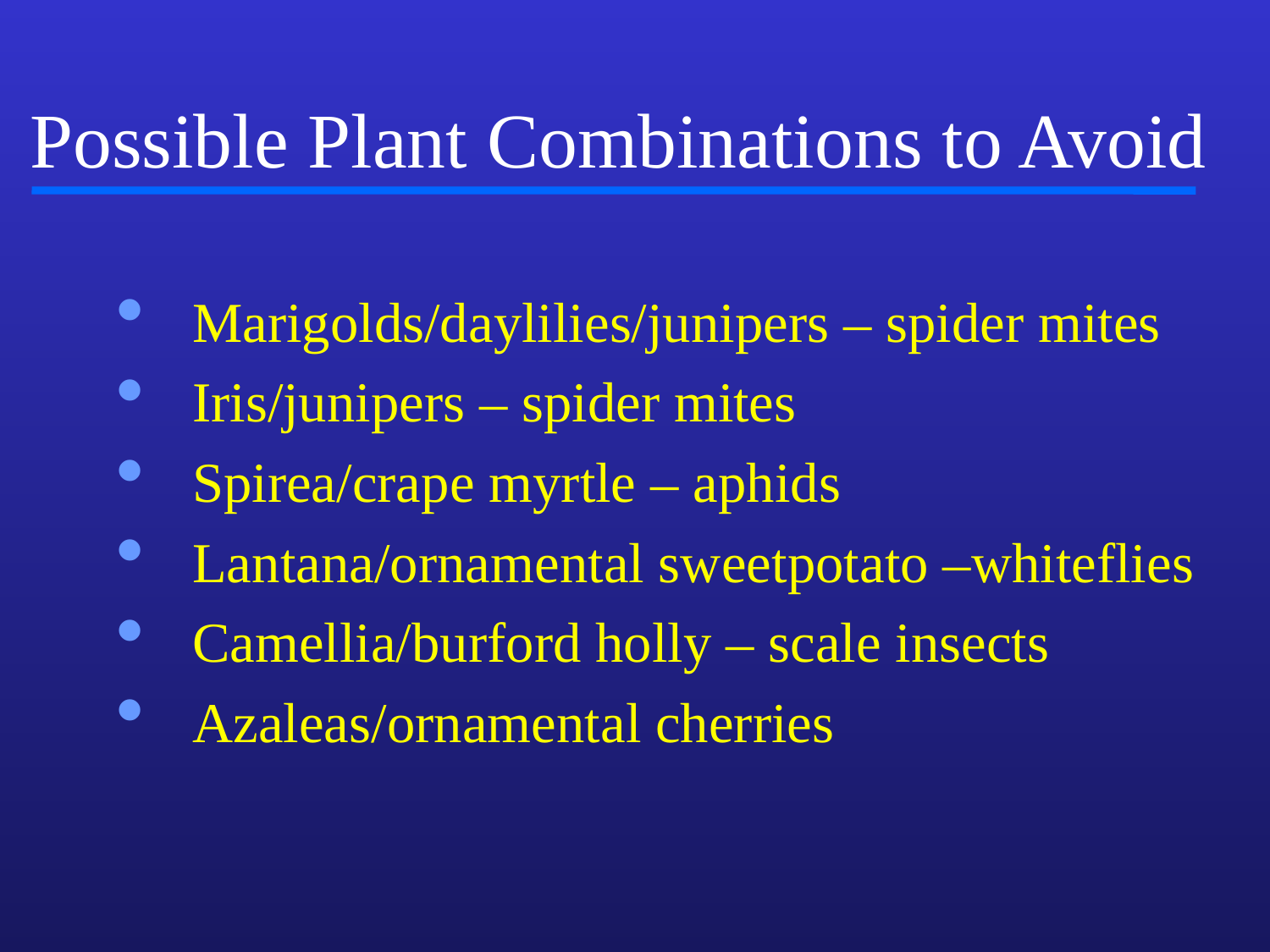

#
Possible Plant Combinations to Avoid

  Marigolds/daylilies/junipers – spider mites
  Iris/junipers – spider mites
  Spirea/crape myrtle – aphids
  Lantana/ornamental sweetpotato –whiteflies
  Camellia/burford holly – scale insects
  Azaleas/ornamental cherries